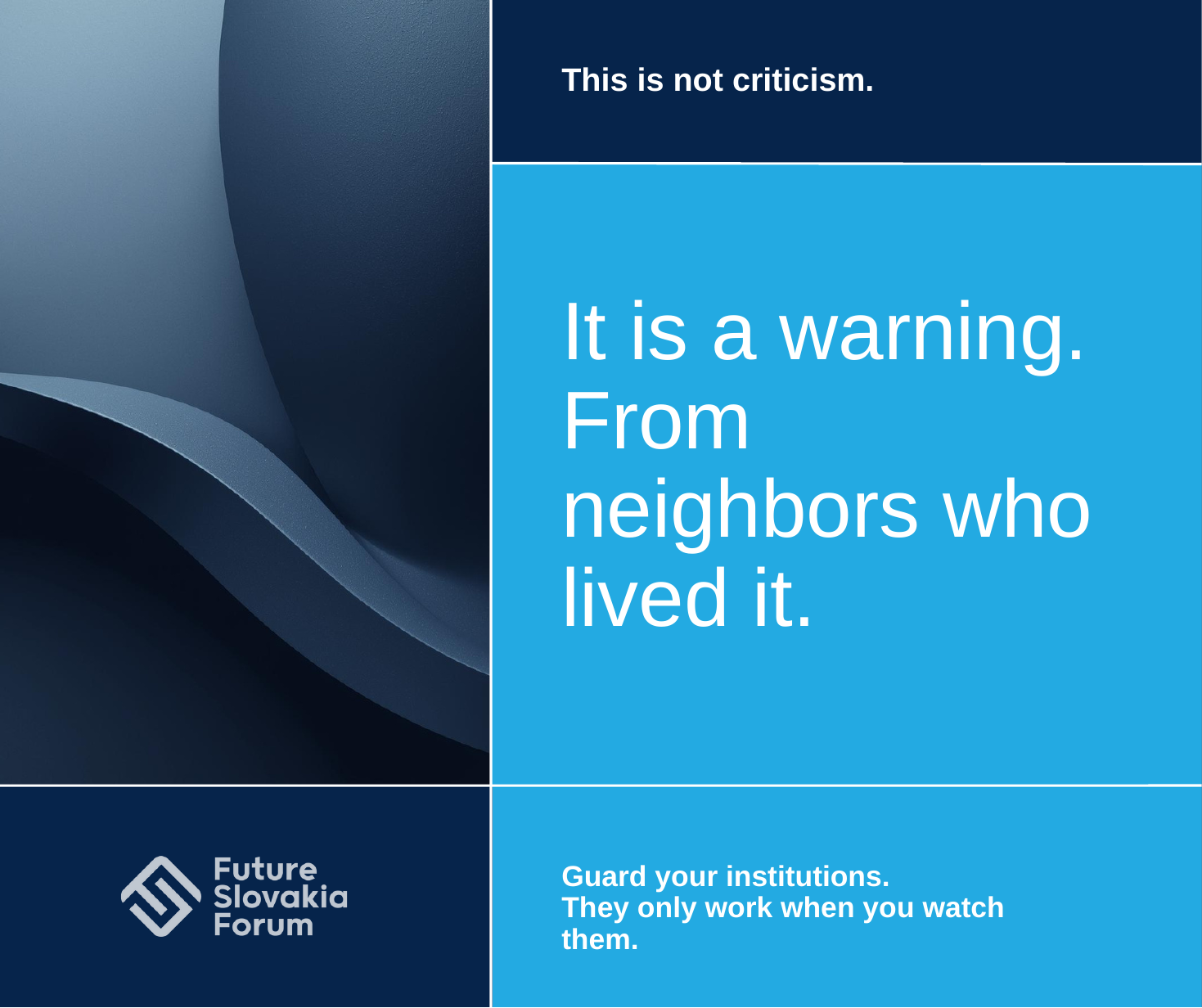

This is not criticism.

It is a warning.
From neighbors who lived it.

Guard your institutions.
They only work when you watch them.